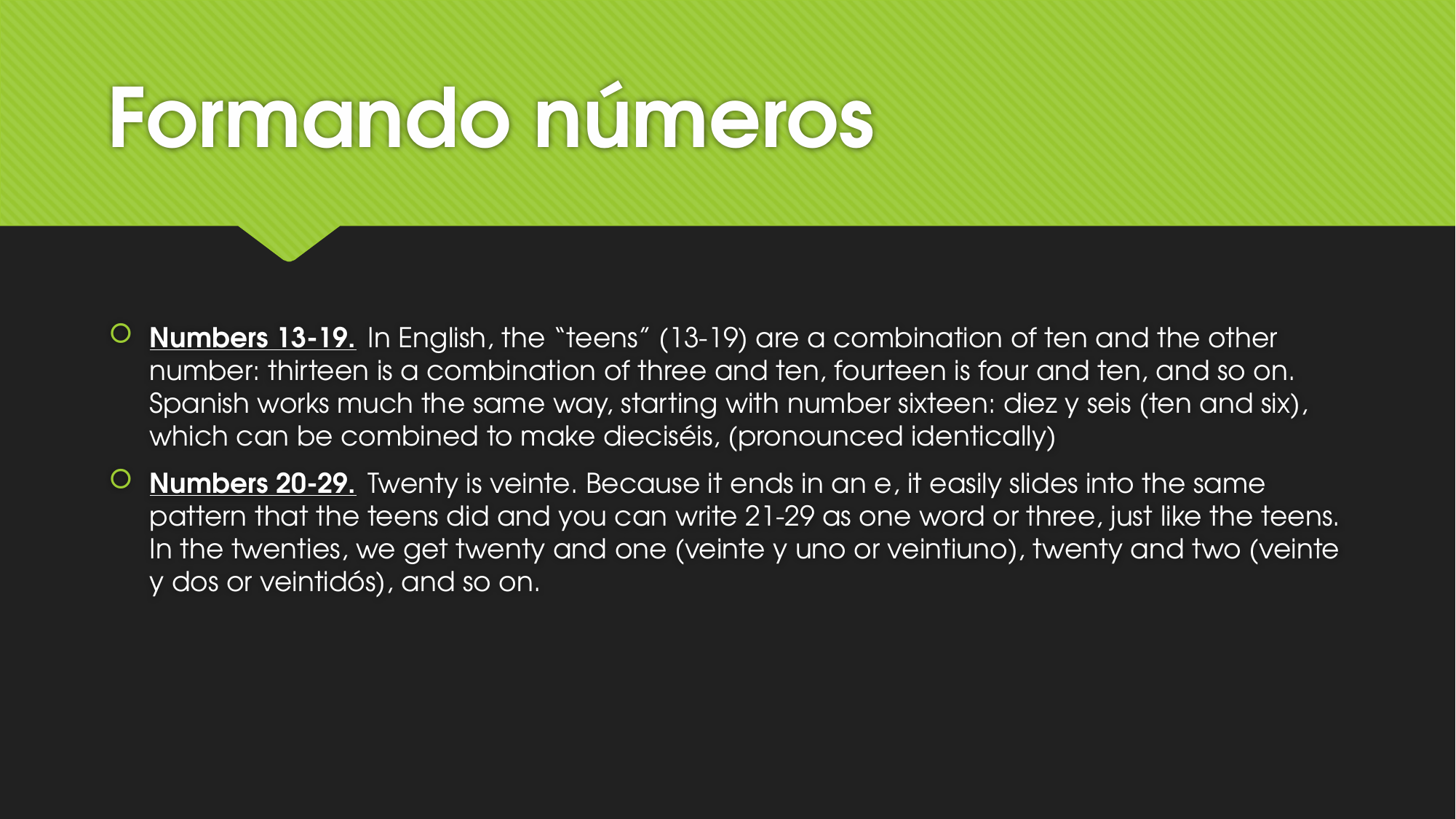

# Formando números
Numbers 13-19.	In English, the “teens” (13-19) are a combination of ten and the other number: thirteen is a combination of three and ten, fourteen is four and ten, and so on. Spanish works much the same way, starting with number sixteen: diez y seis (ten and six), which can be combined to make dieciséis, (pronounced identically)
Numbers 20-29.	Twenty is veinte. Because it ends in an e, it easily slides into the same pattern that the teens did and you can write 21-29 as one word or three, just like the teens. In the twenties, we get twenty and one (veinte y uno or veintiuno), twenty and two (veinte y dos or veintidós), and so on.